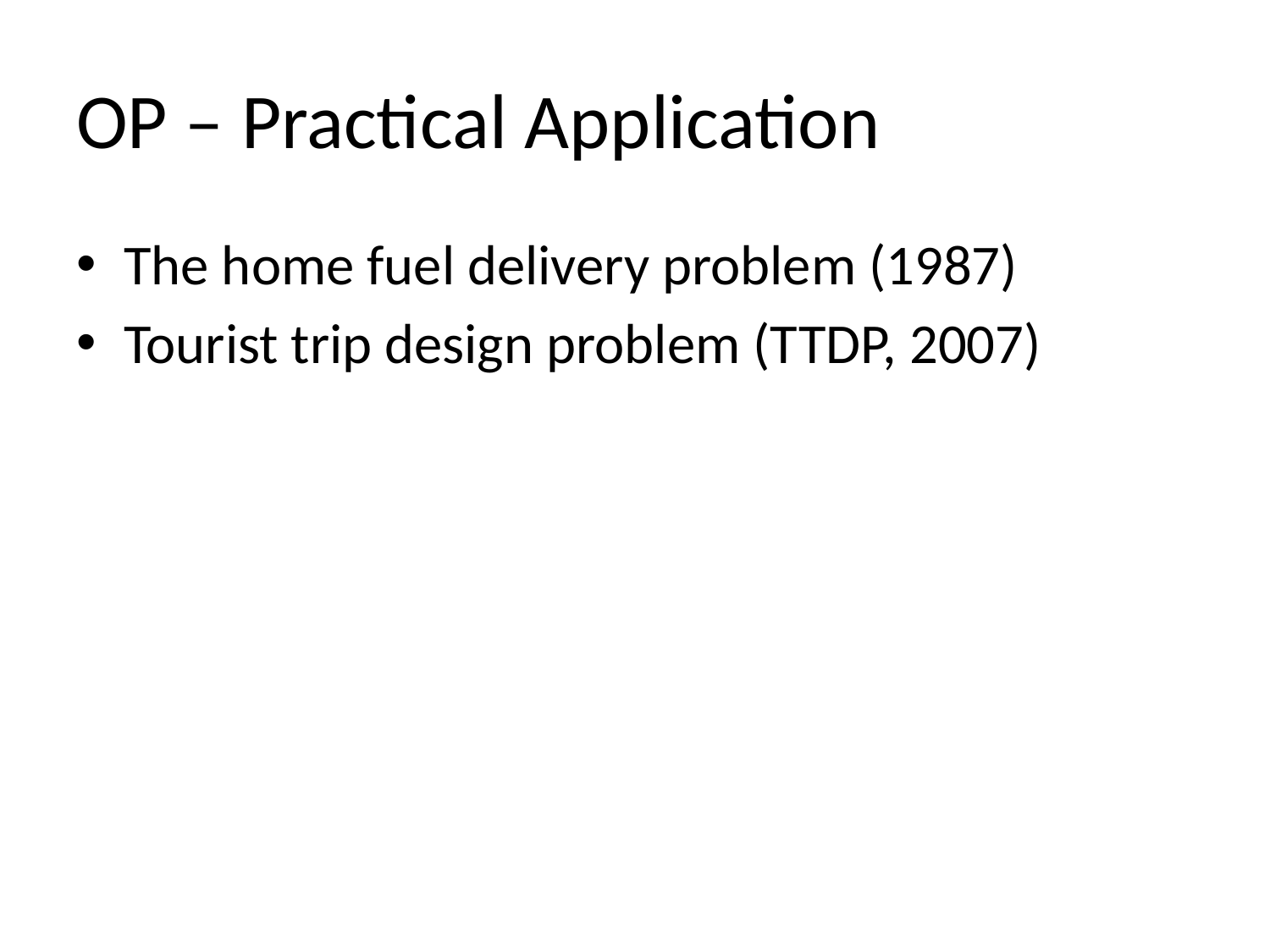

# OP – Practical Application
The home fuel delivery problem (1987)
Tourist trip design problem (TTDP, 2007)